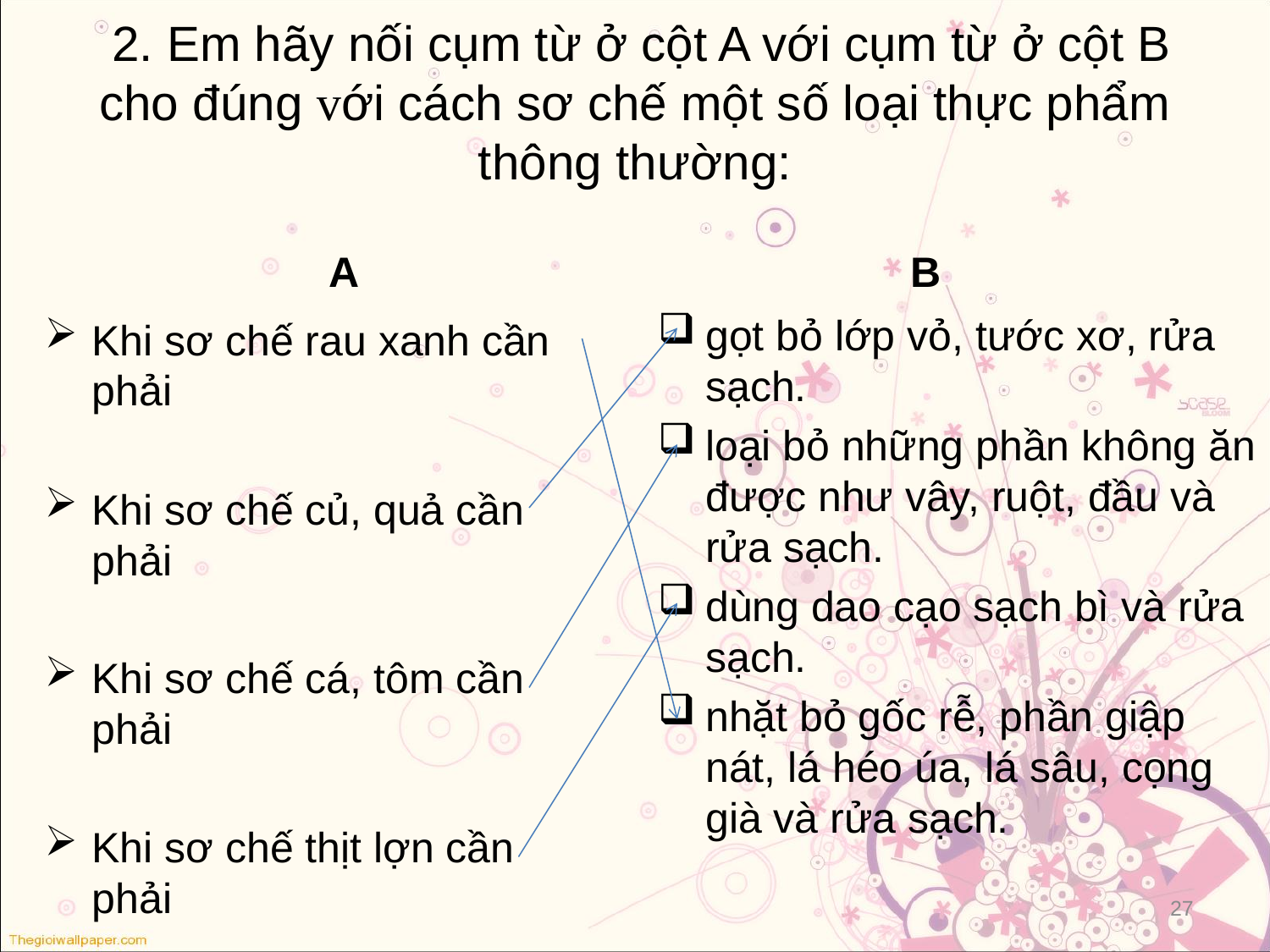

# 2. Em hãy nối cụm từ ở cột A với cụm từ ở cột B cho đúng với cách sơ chế một số loại thực phẩm thông thường:
A
B
gọt bỏ lớp vỏ, tước xơ, rửa sạch.
loại bỏ những phần không ăn được như vây, ruột, đầu và rửa sạch.
dùng dao cạo sạch bì và rửa sạch.
nhặt bỏ gốc rễ, phần giập nát, lá héo úa, lá sâu, cọng già và rửa sạch.
Khi sơ chế rau xanh cần phải

Khi sơ chế củ, quả cần phải

Khi sơ chế cá, tôm cần phải

Khi sơ chế thịt lợn cần phải
27